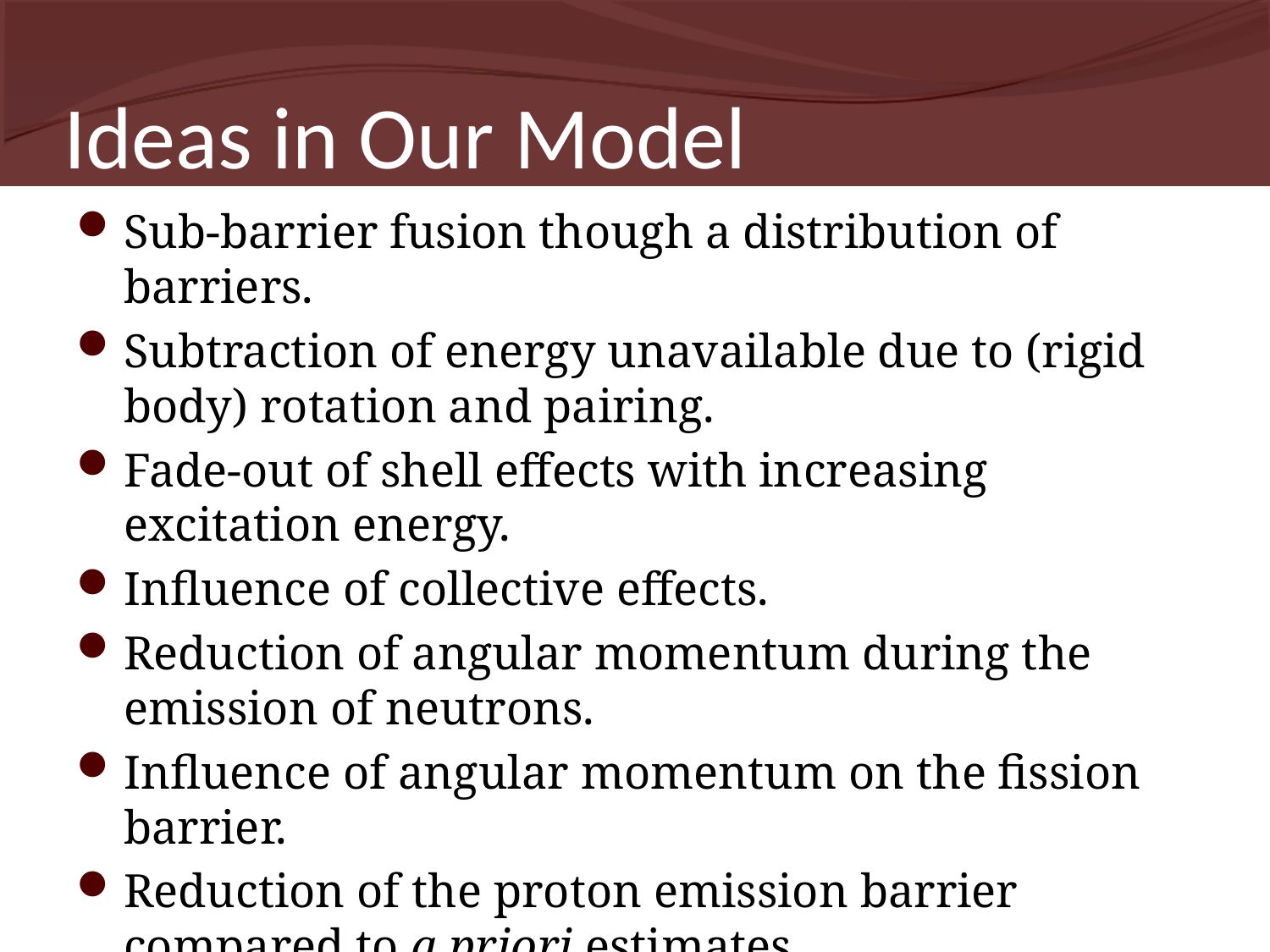

# Ideas in Our Model
Sub-barrier fusion though a distribution of barriers.
Subtraction of energy unavailable due to (rigid body) rotation and pairing.
Fade-out of shell effects with increasing excitation energy.
Influence of collective effects.
Reduction of angular momentum during the emission of neutrons.
Influence of angular momentum on the fission barrier.
Reduction of the proton emission barrier compared to a priori estimates.